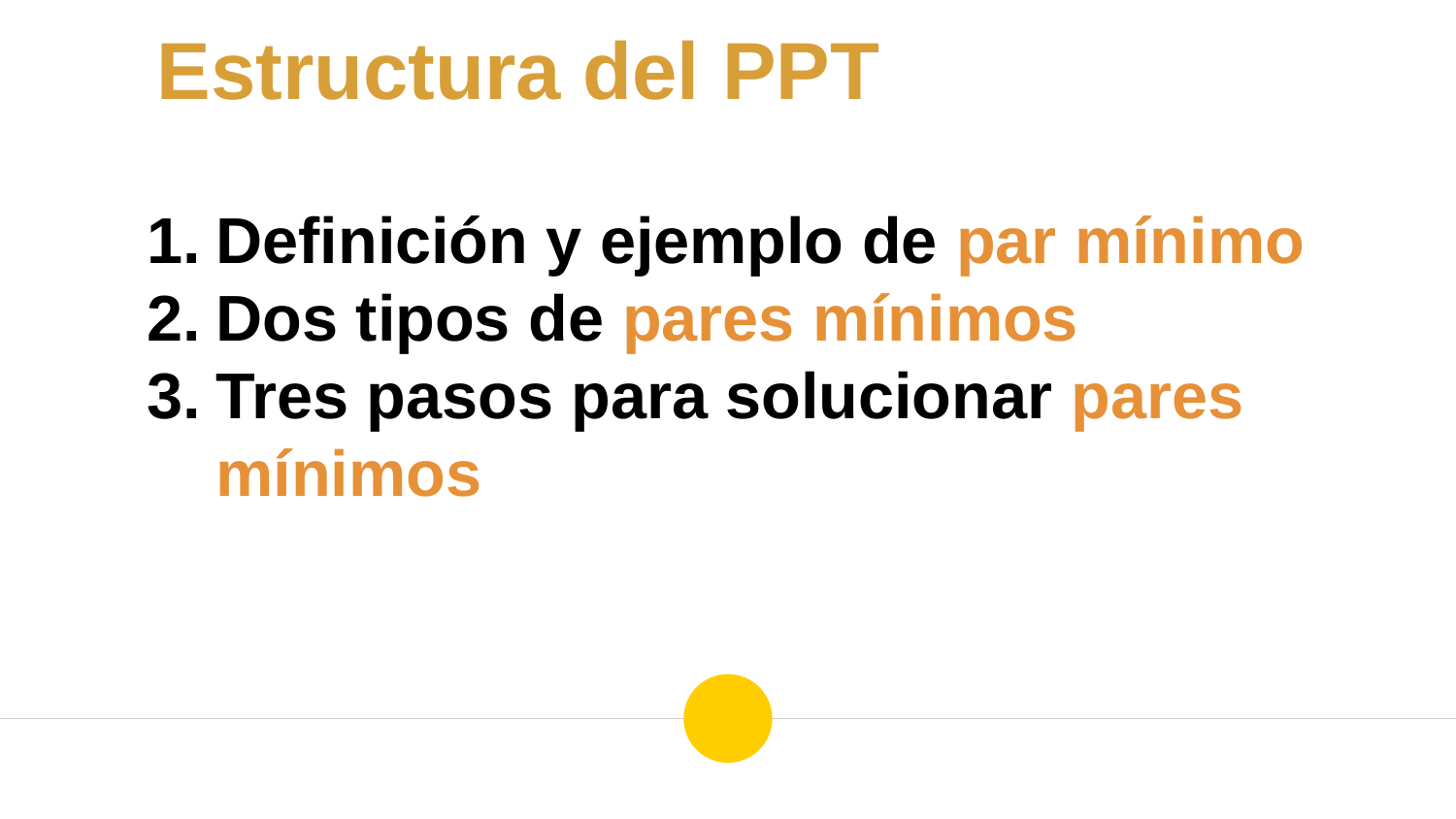

Estructura del PPT
Definición y ejemplo de par mínimo
Dos tipos de pares mínimos
Tres pasos para solucionar pares mínimos